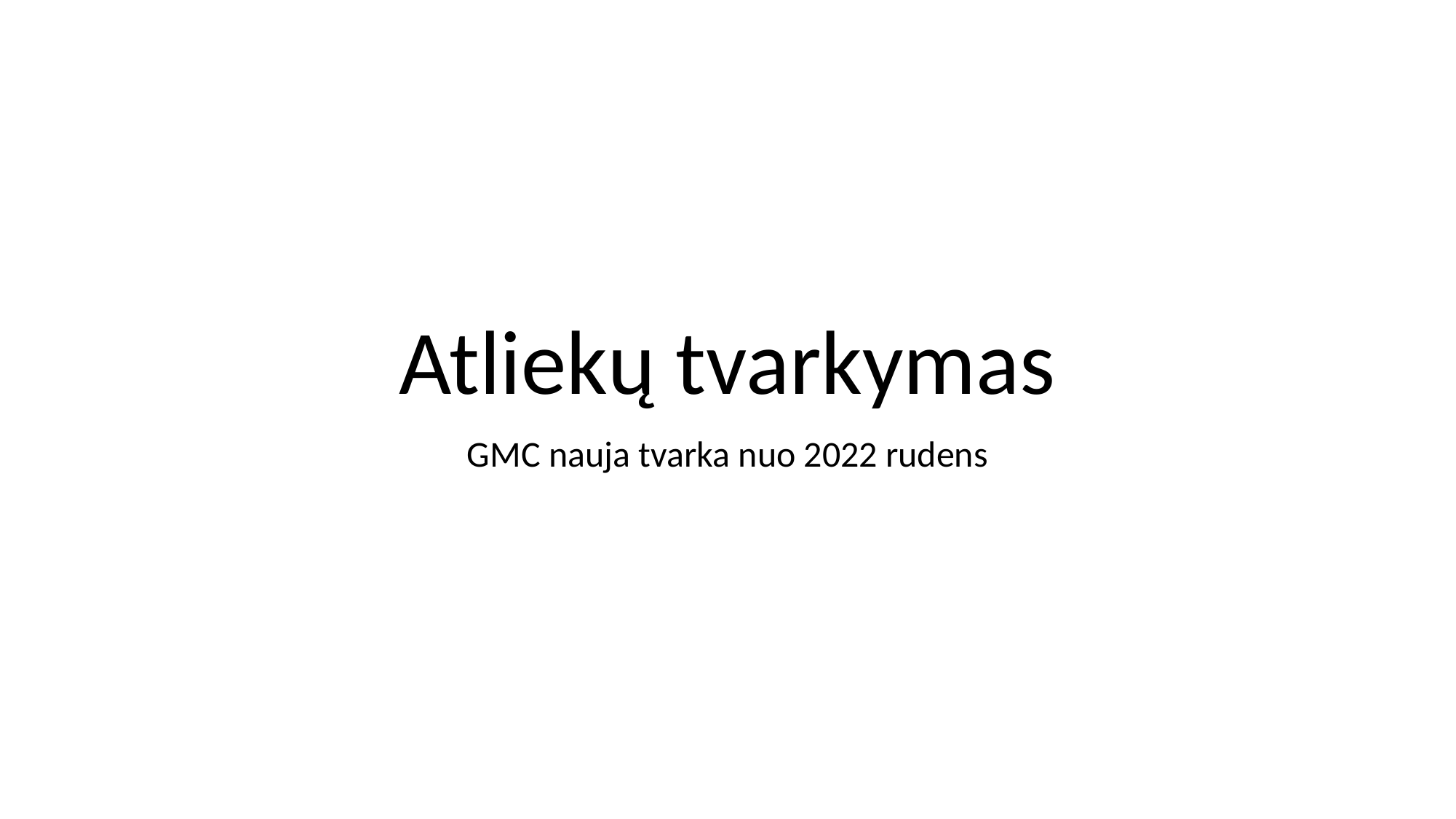

# Atliekų tvarkymas
GMC nauja tvarka nuo 2022 rudens